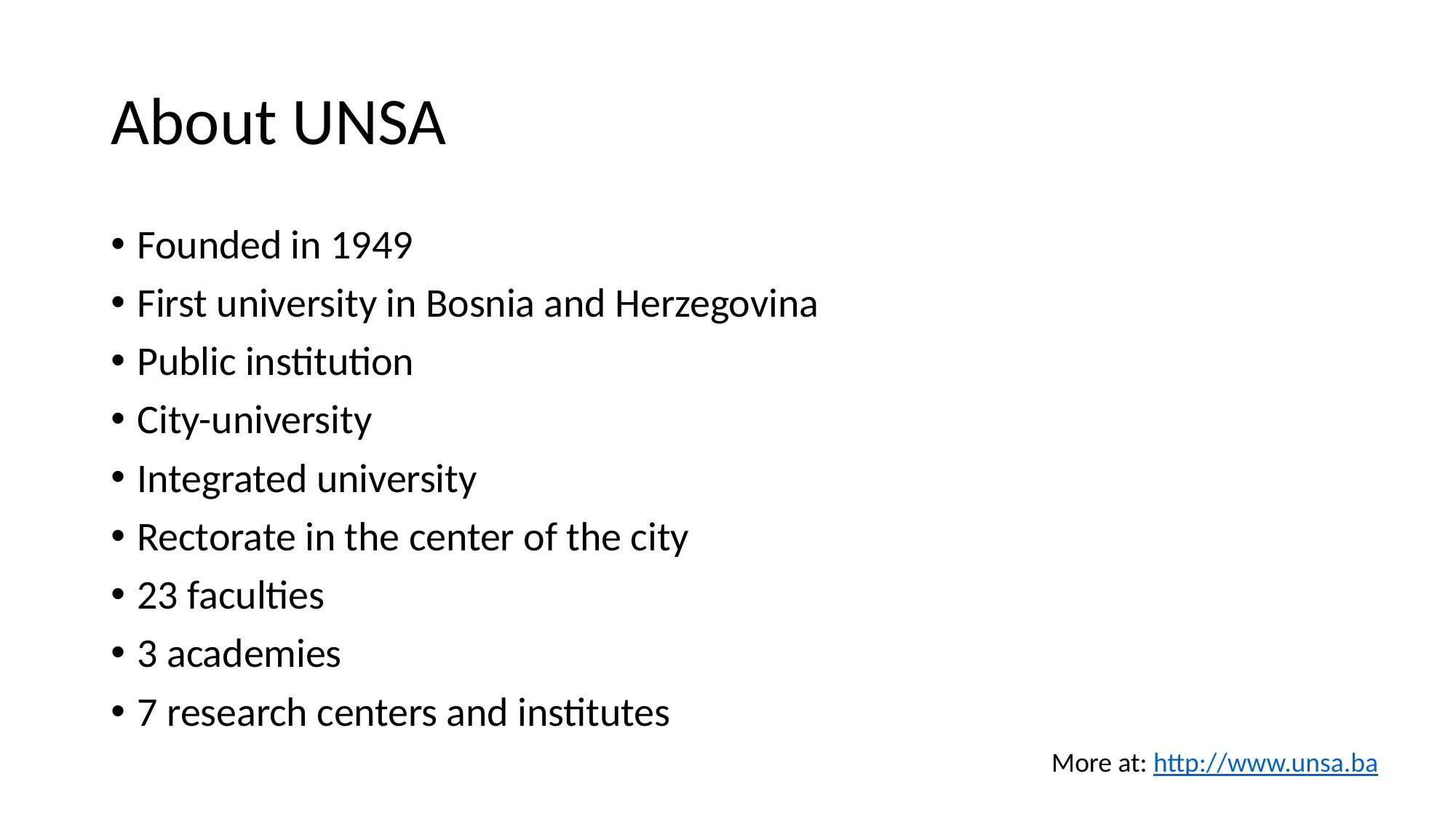

# About UNSA
Founded in 1949
First university in Bosnia and Herzegovina
Public institution
City-university
Integrated university
Rectorate in the center of the city
23 faculties
3 academies
7 research centers and institutes

More at: http://www.unsa.ba